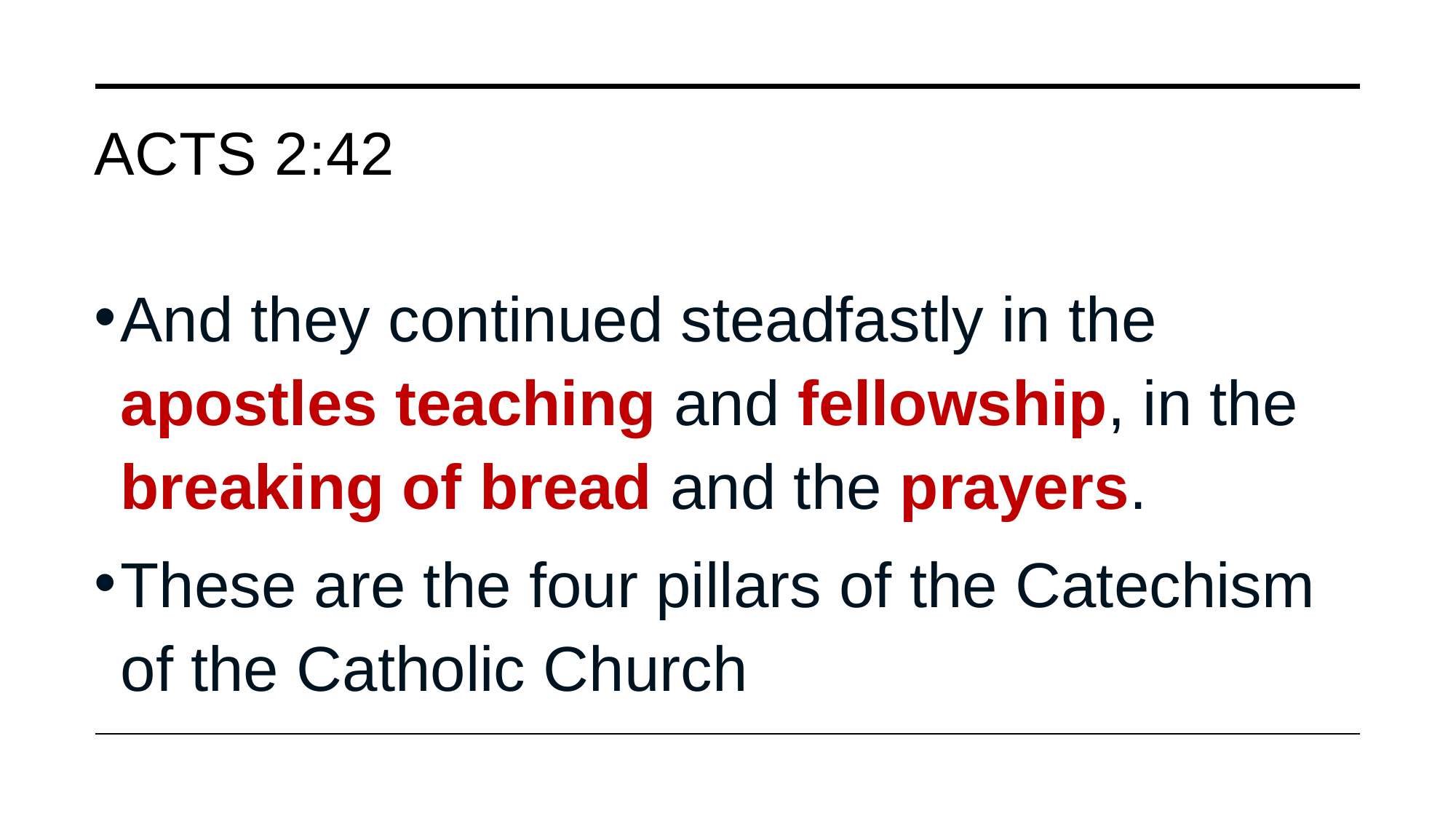

# Acts 2:42
And they continued steadfastly in the apostles teaching and fellowship, in the breaking of bread and the prayers.
These are the four pillars of the Catechism of the Catholic Church